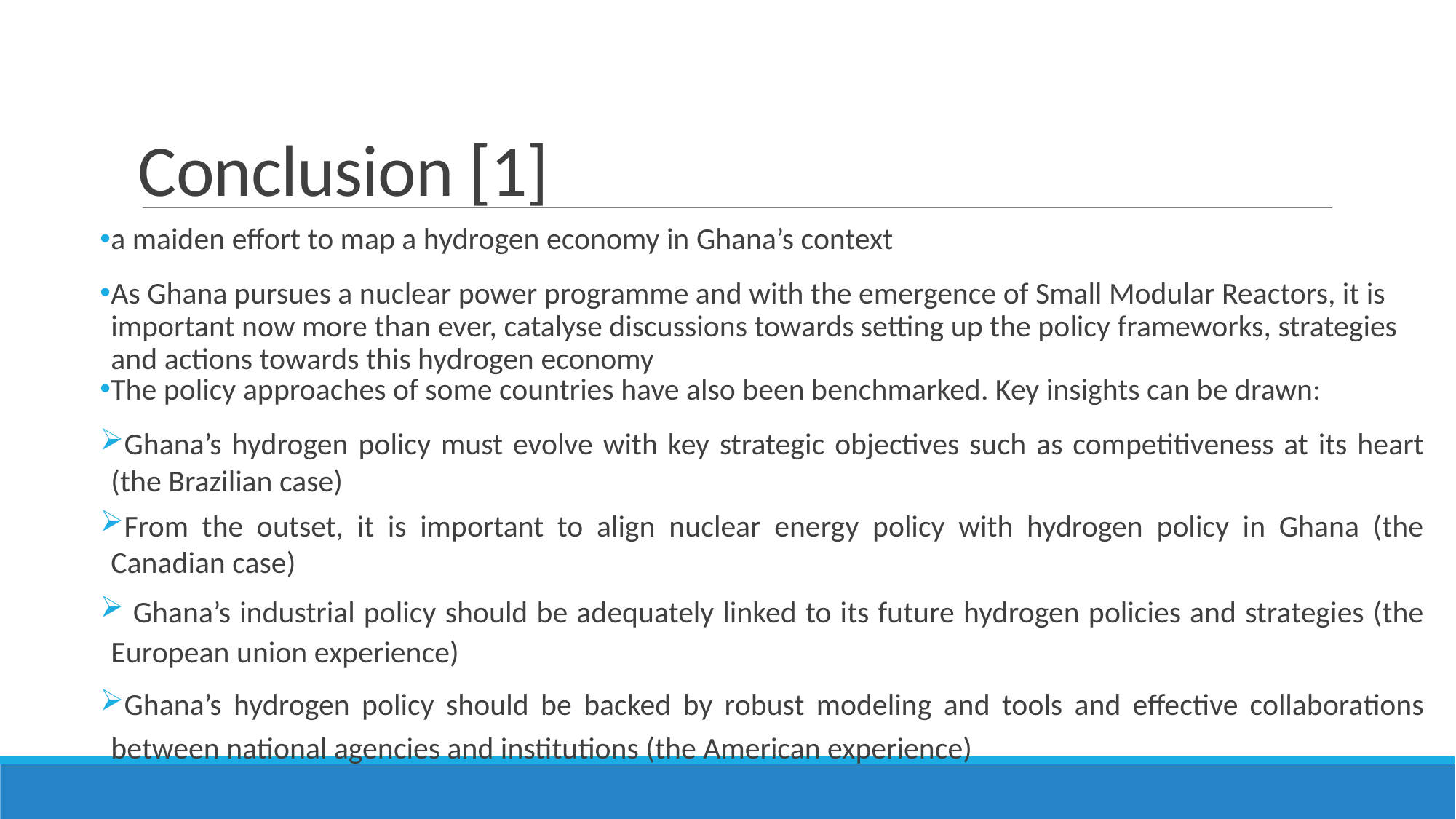

# Conclusion [1]
a maiden effort to map a hydrogen economy in Ghana’s context
As Ghana pursues a nuclear power programme and with the emergence of Small Modular Reactors, it is important now more than ever, catalyse discussions towards setting up the policy frameworks, strategies and actions towards this hydrogen economy
The policy approaches of some countries have also been benchmarked. Key insights can be drawn:
Ghana’s hydrogen policy must evolve with key strategic objectives such as competitiveness at its heart (the Brazilian case)
From the outset, it is important to align nuclear energy policy with hydrogen policy in Ghana (the Canadian case)
 Ghana’s industrial policy should be adequately linked to its future hydrogen policies and strategies (the European union experience)
Ghana’s hydrogen policy should be backed by robust modeling and tools and effective collaborations between national agencies and institutions (the American experience)